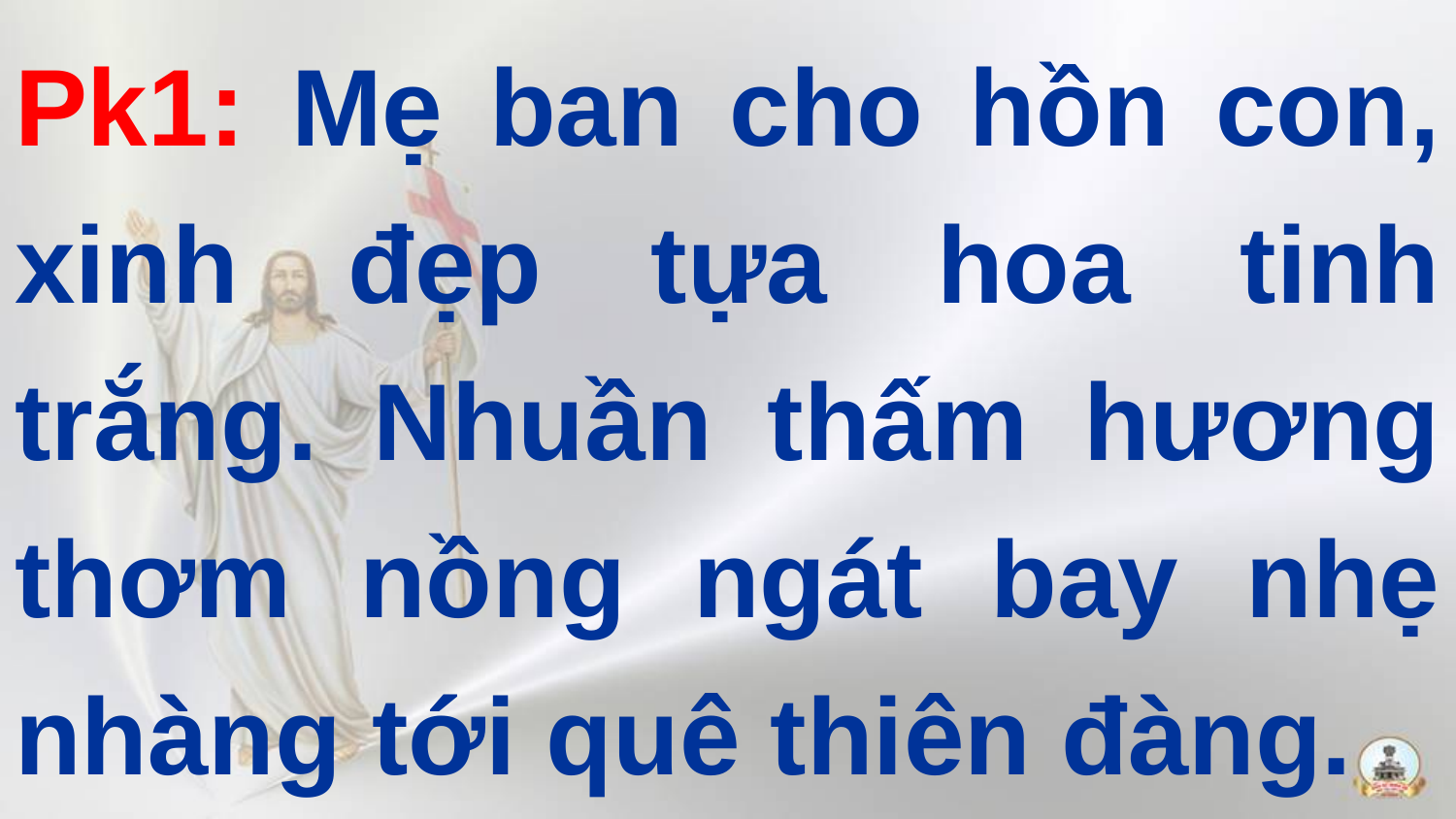

Pk1: Mẹ ban cho hồn con, xinh đẹp tựa hoa tinh trắng. Nhuần thấm hương thơm nồng ngát bay nhẹ nhàng tới quê thiên đàng.